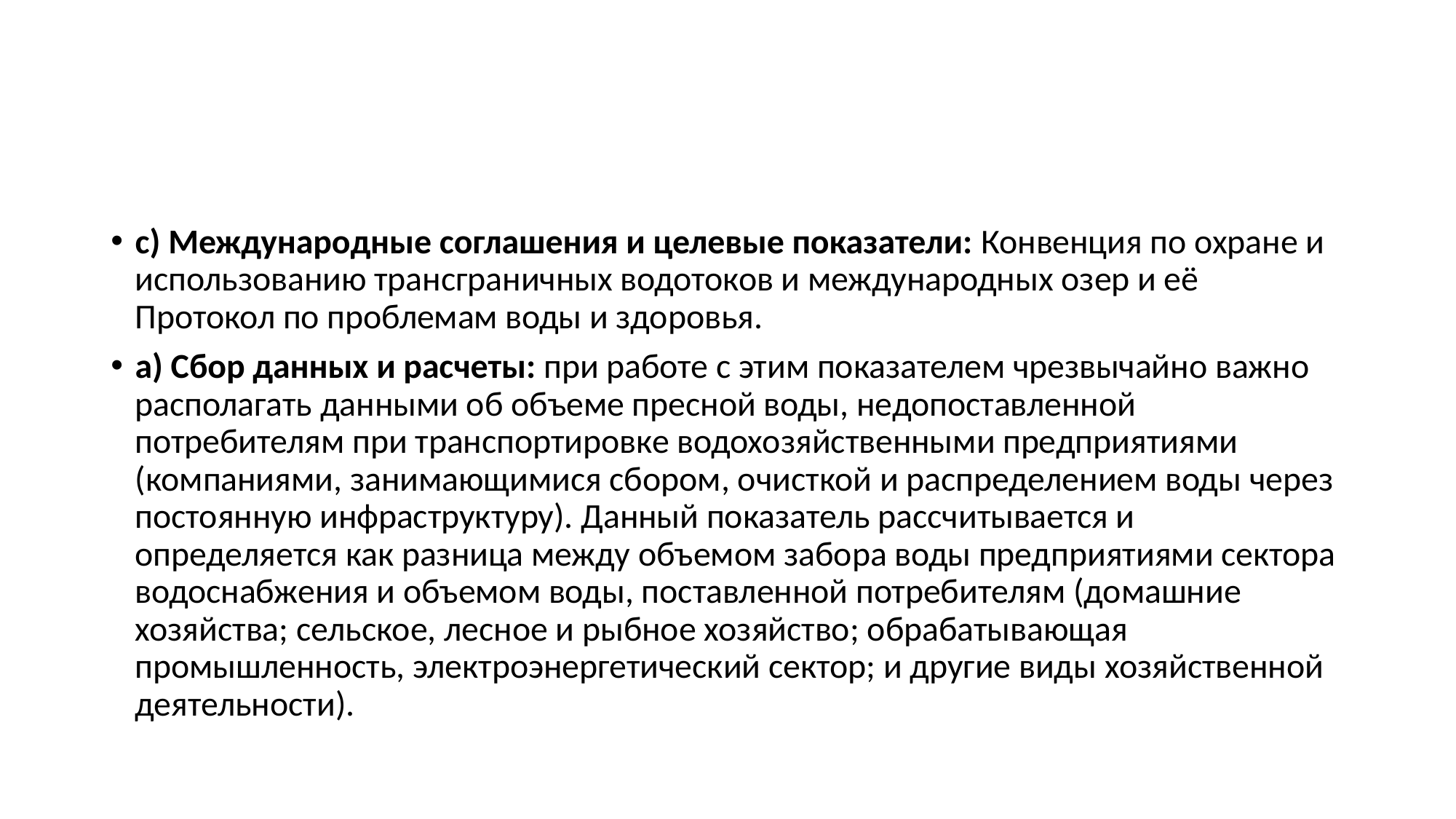

#
c) Международные соглашения и целевые показатели: Конвенция по охране и использованию трансграничных водотоков и международных озер и её Протокол по проблемам воды и здоровья.
a) Сбор данных и расчеты: при работе с этим показателем чрезвычайно важно располагать данными об объеме пресной воды, недопоставленной потребителям при транспортировке водохозяйственными предприятиями (компаниями, занимающимися сбором, очисткой и распределением воды через постоянную инфраструктуру). Данный показатель рассчитывается и определяется как разница между объемом забора воды предприятиями сектора водоснабжения и объемом воды, поставленной потребителям (домашние хозяйства; сельское, лесное и рыбное хозяйство; обрабатывающая промышленность, электроэнергетический сектор; и другие виды хозяйственной деятельности).